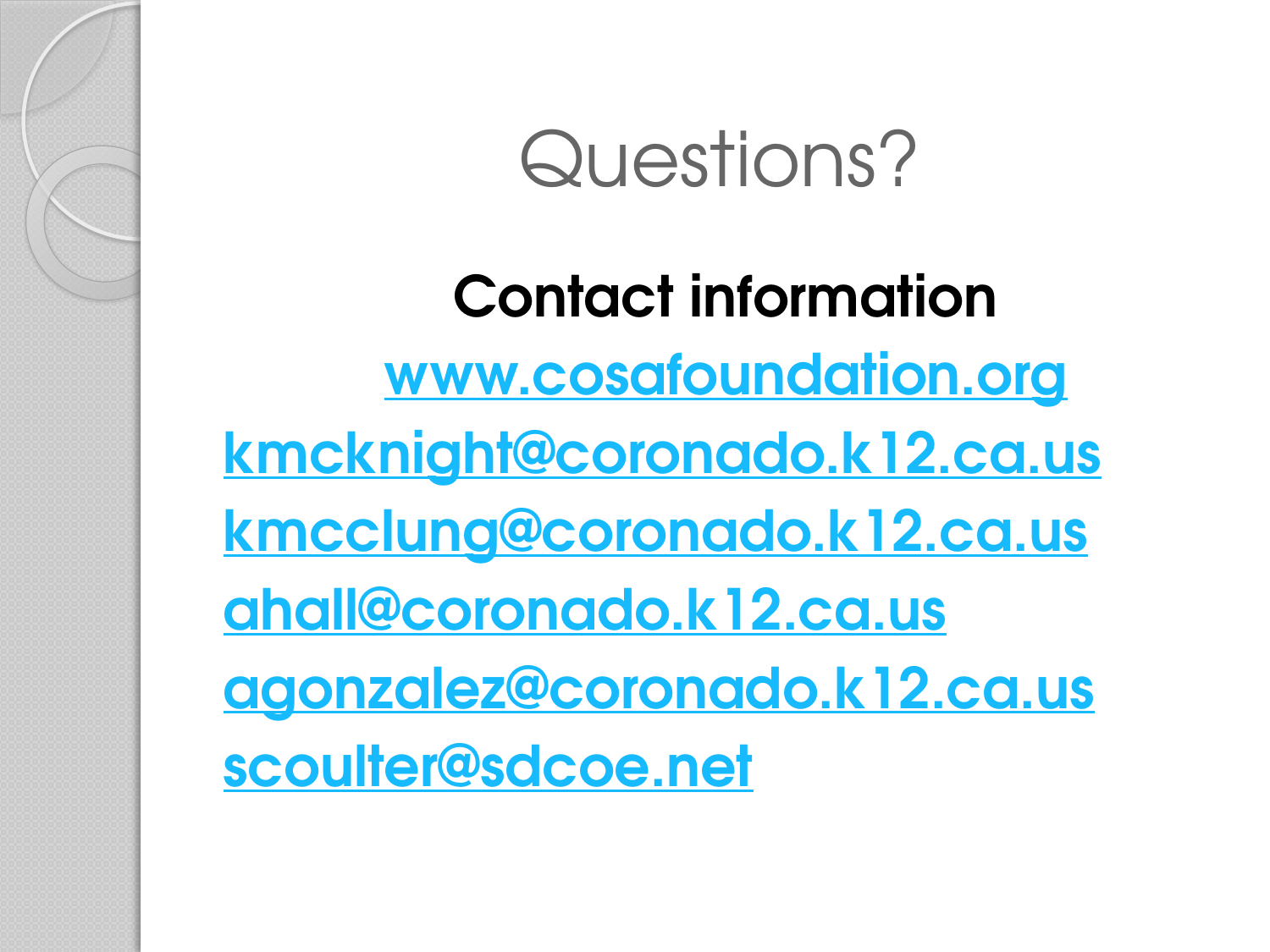

# Questions?
Contact information
www.cosafoundation.org
kmcknight@coronado.k12.ca.us
kmcclung@coronado.k12.ca.us
ahall@coronado.k12.ca.us
agonzalez@coronado.k12.ca.us
scoulter@sdcoe.net